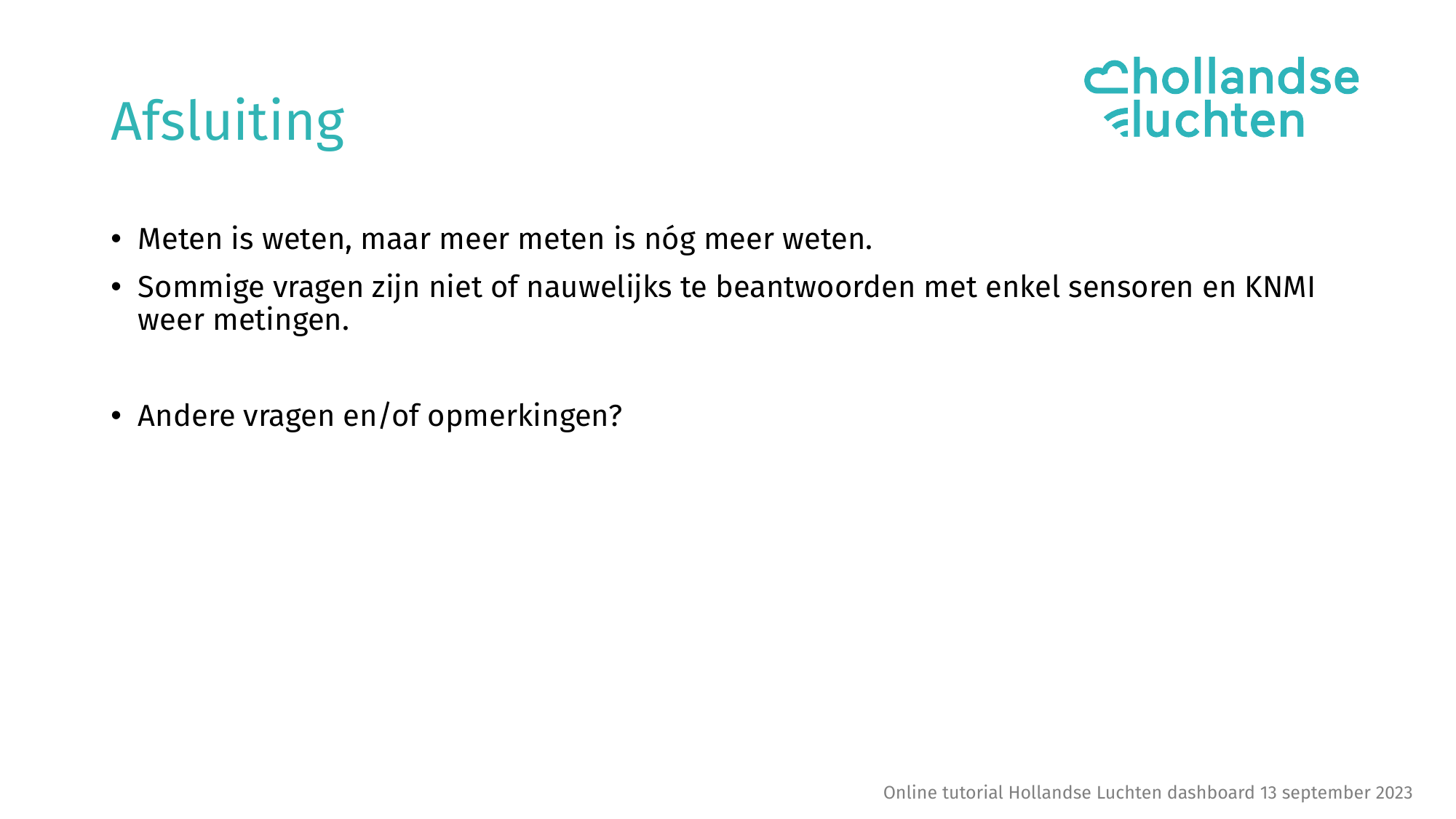

# Afsluiting
Meten is weten, maar meer meten is nóg meer weten.
Sommige vragen zijn niet of nauwelijks te beantwoorden met enkel sensoren en KNMI weer metingen.

Andere vragen en/of opmerkingen?